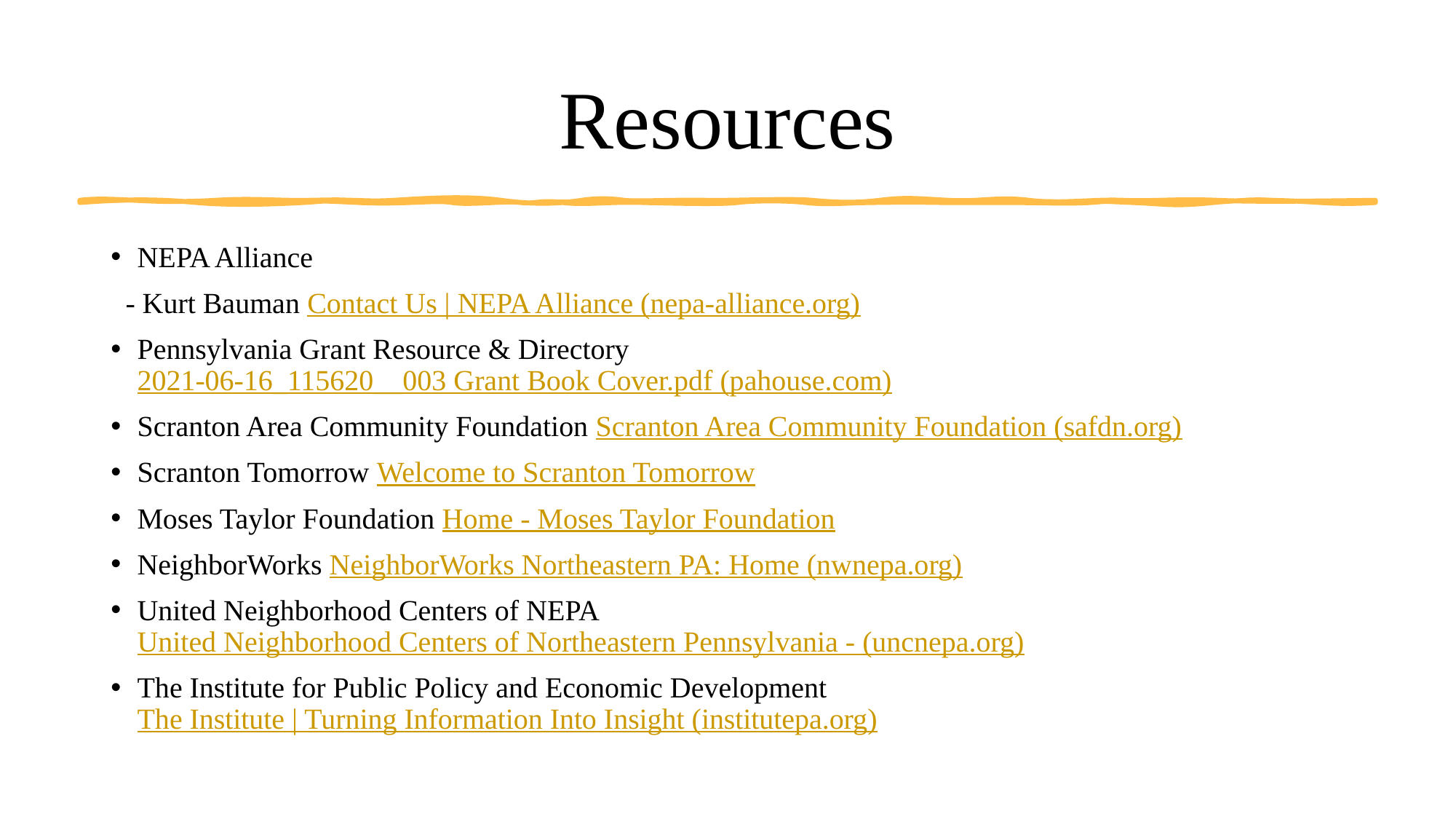

# Resources

NEPA Alliance
  - Kurt Bauman Contact Us | NEPA Alliance (nepa-alliance.org)
Pennsylvania Grant Resource & Directory 2021-06-16_115620__003 Grant Book Cover.pdf (pahouse.com)
Scranton Area Community Foundation Scranton Area Community Foundation (safdn.org)
Scranton Tomorrow Welcome to Scranton Tomorrow
Moses Taylor Foundation Home - Moses Taylor Foundation
NeighborWorks NeighborWorks Northeastern PA: Home (nwnepa.org)
United Neighborhood Centers of NEPA United Neighborhood Centers of Northeastern Pennsylvania - (uncnepa.org)
The Institute for Public Policy and Economic Development The Institute | Turning Information Into Insight (institutepa.org)